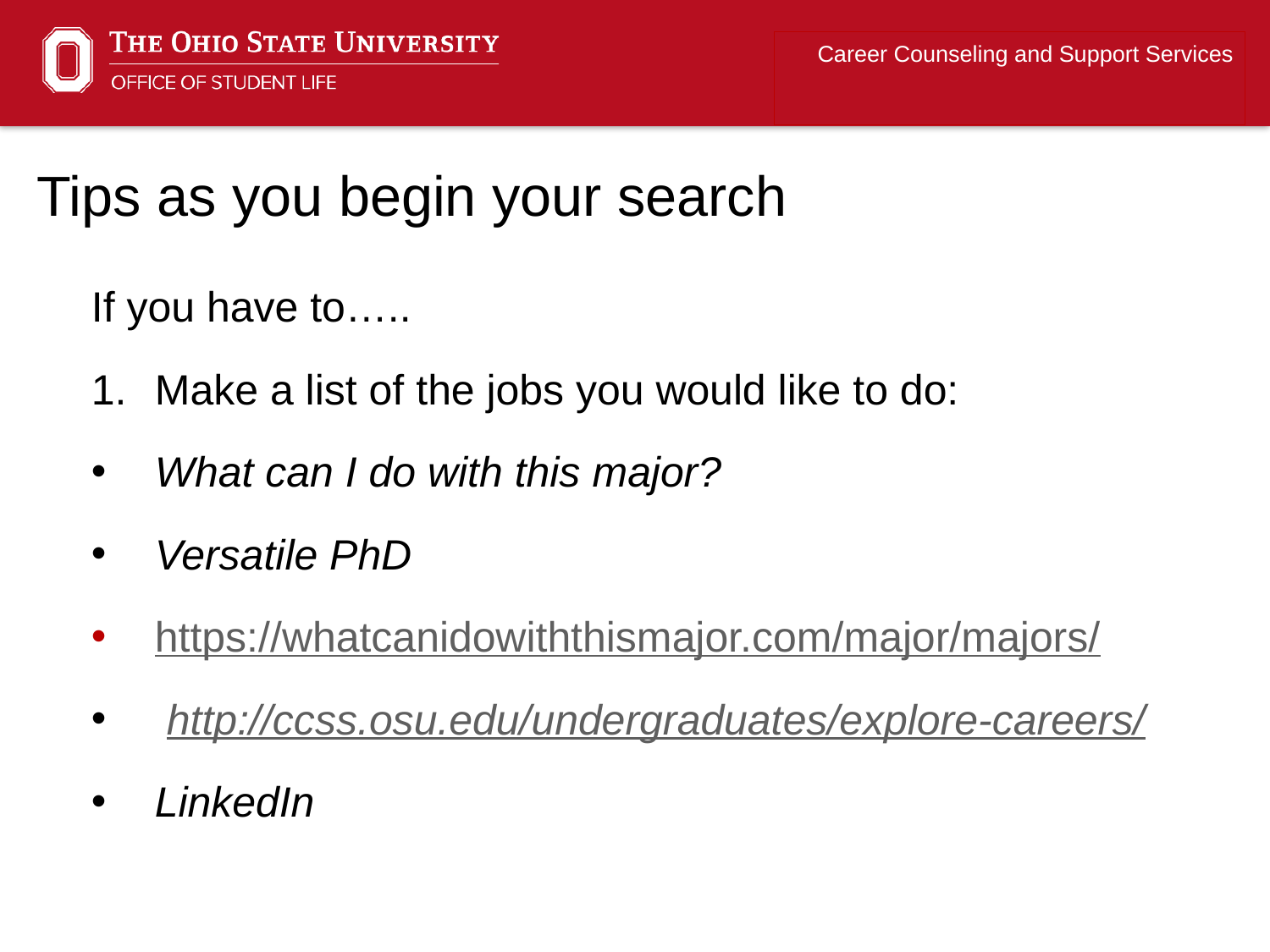

Career Counseling and Support Services
Tips as you begin your search
If you have to…..
Make a list of the jobs you would like to do:
What can I do with this major?
Versatile PhD
https://whatcanidowiththismajor.com/major/majors/
 http://ccss.osu.edu/undergraduates/explore-careers/
LinkedIn